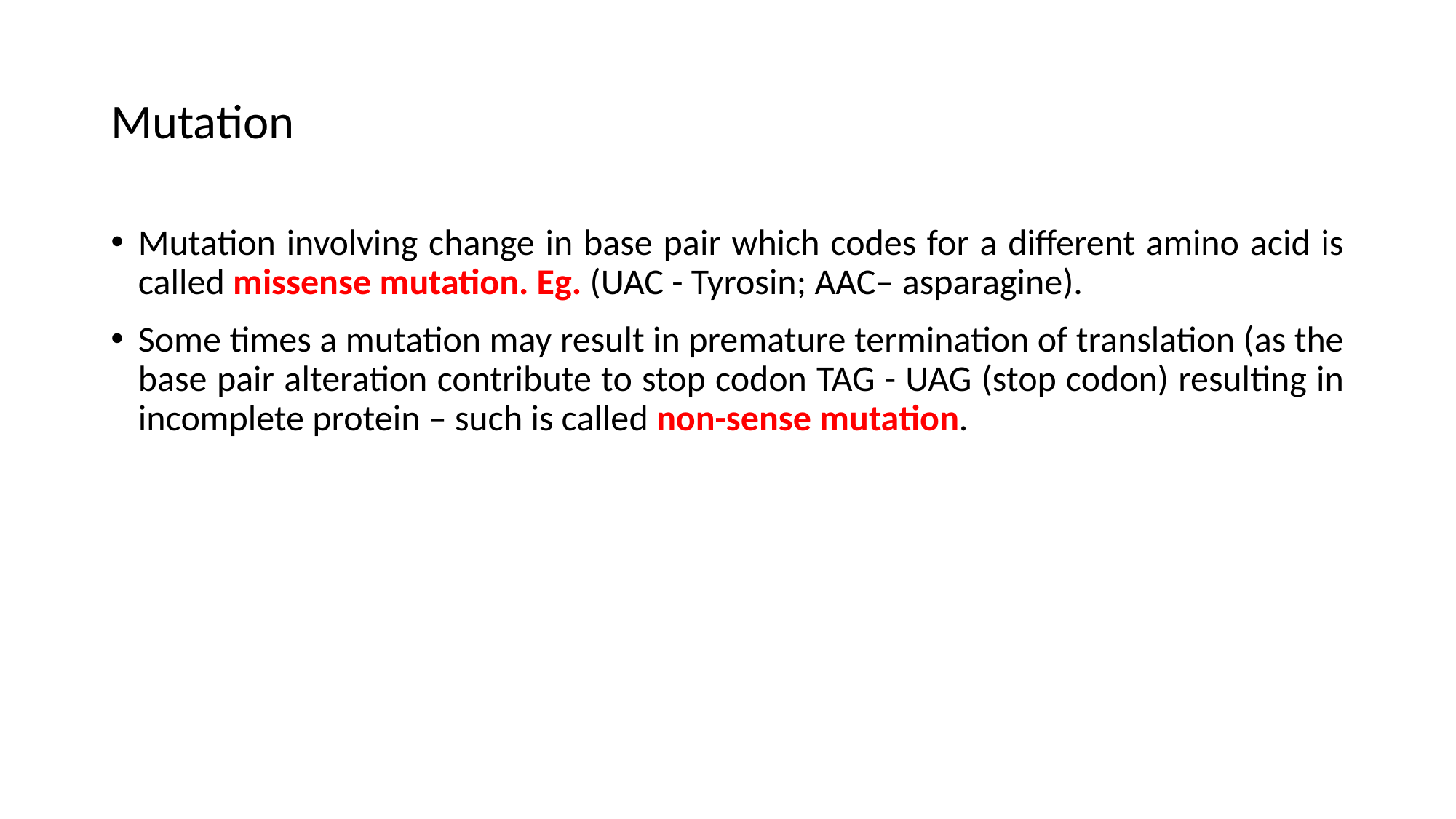

# Mutation
Mutation involving change in base pair which codes for a different amino acid is called missense mutation. Eg. (UAC - Tyrosin; AAC– asparagine).
Some times a mutation may result in premature termination of translation (as the base pair alteration contribute to stop codon TAG - UAG (stop codon) resulting in incomplete protein – such is called non-sense mutation.